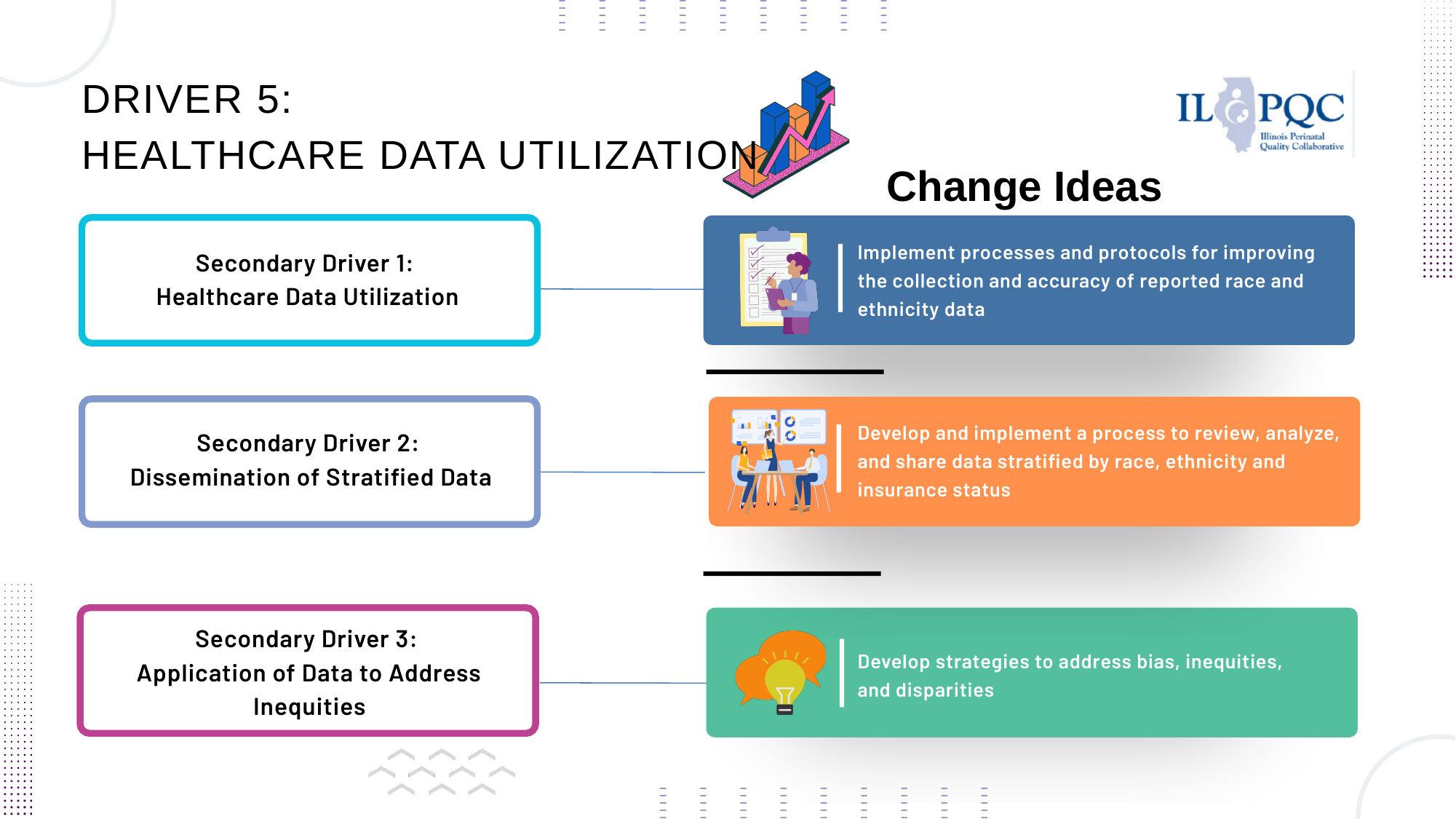

Complete local and online resource mapping
DRIVER 5:
HEALTHCARE DATA UTILIZATION​

Change Ideas

Implement processes and protocols for improving the collection and accuracy of reported race and ethnicity data
Secondary Driver 1:
Healthcare Data Utilization

Develop and implement a process to review, analyze, and share data stratified by race, ethnicity and insurance status
Secondary Driver 2:
Dissemination of Stratified Data

Secondary Driver 3:
Application of Data to Address Inequities

Develop strategies to address bias, inequities, and disparities